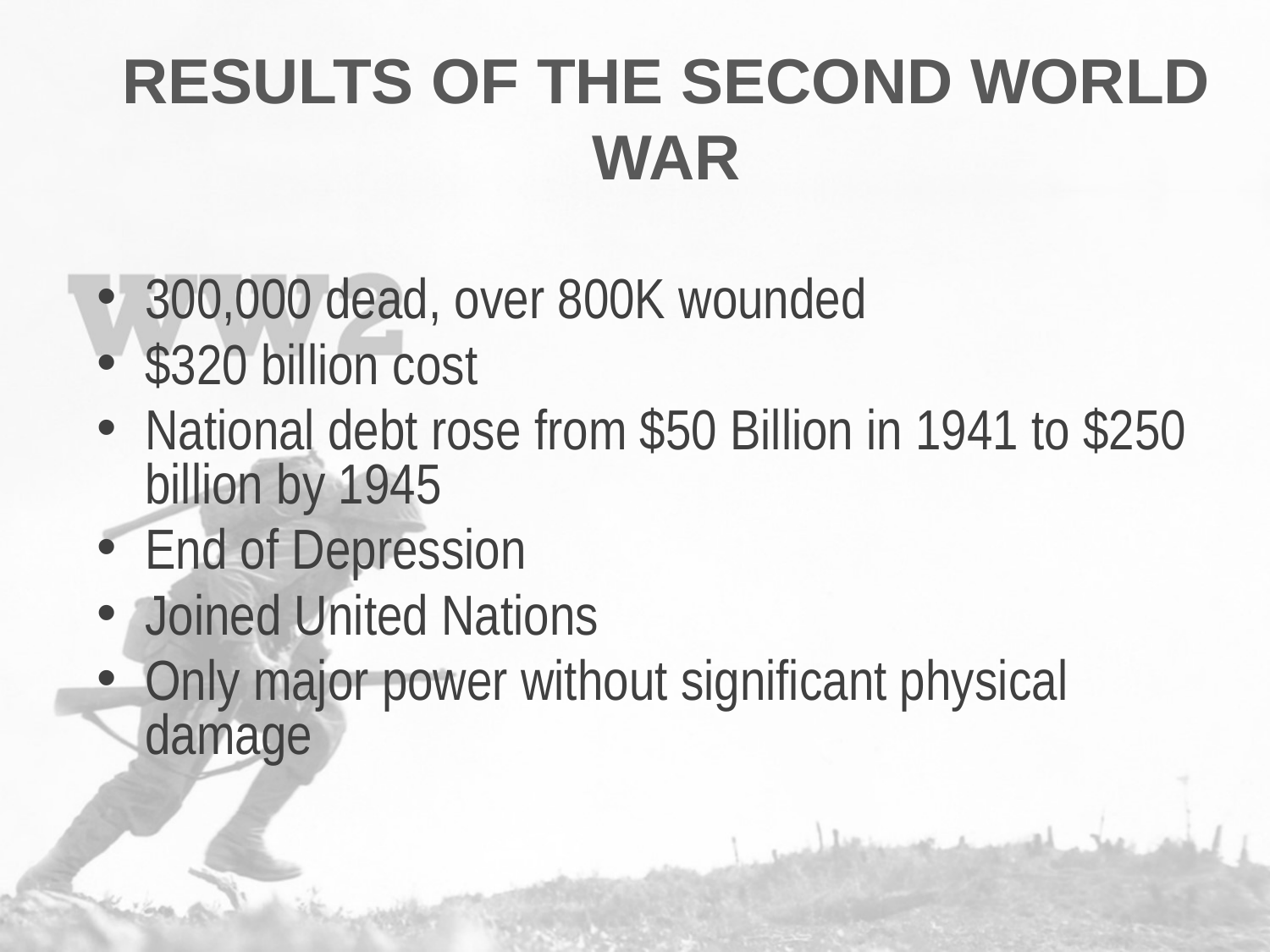

# RESULTS OF THE SECOND WORLD WAR

300,000 dead, over 800K wounded
$320 billion cost
National debt rose from $50 Billion in 1941 to $250 billion by 1945
End of Depression
Joined United Nations
Only major power without significant physical damage